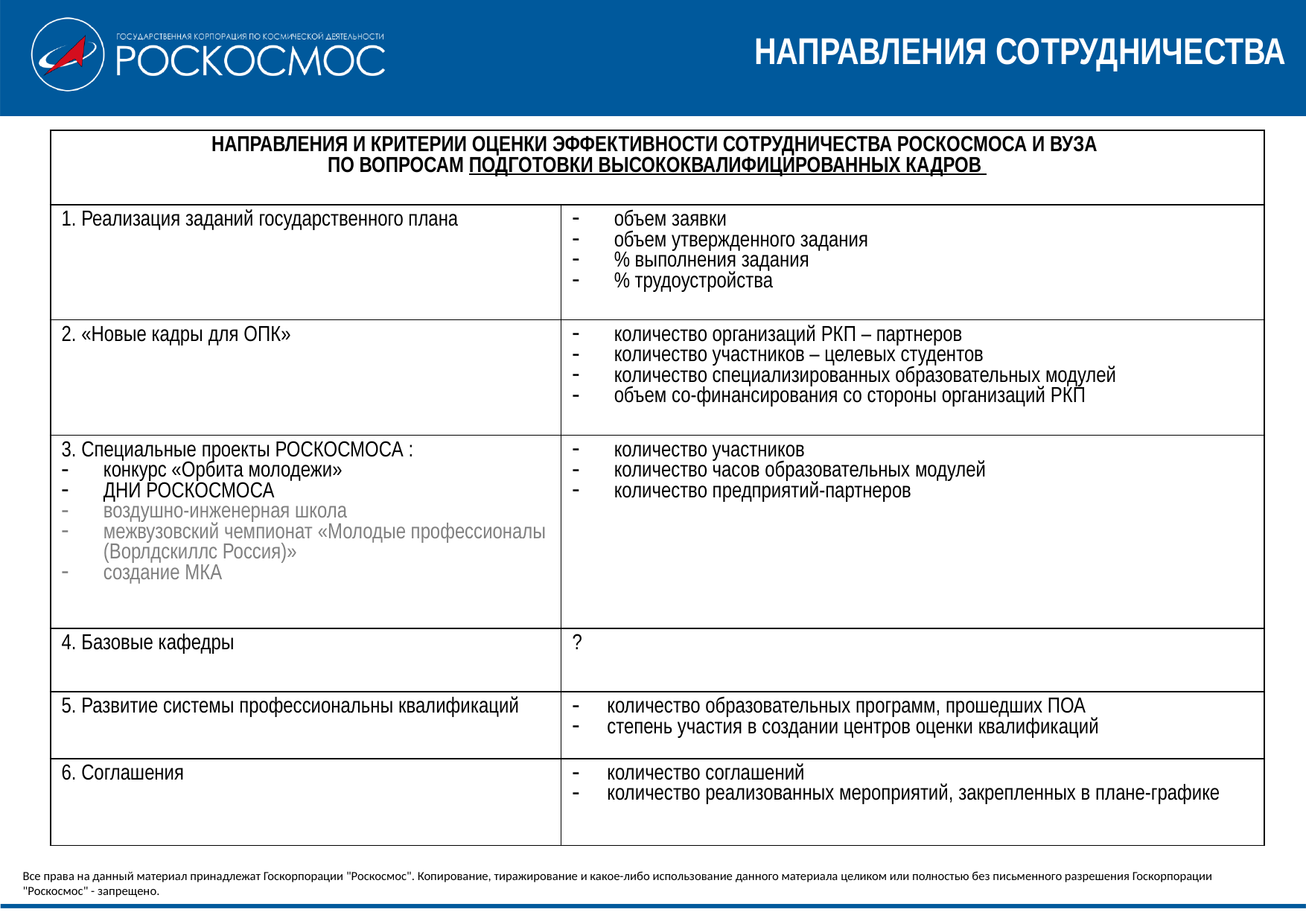

НАПРАВЛЕНИЯ СОТРУДНИЧЕСТВА
| НАПРАВЛЕНИЯ и критерии оценки эффективности сотрудничества РОСКОСМОСА и ВУЗА по вопросам подготовки высококвалифицированных кадров |  |
| --- | --- |
| 1. Реализация заданий государственного плана | объем заявки объем утвержденного задания % выполнения задания % трудоустройства |
| 2. «Новые кадры для ОПК» | количество организаций РКП – партнеров количество участников – целевых студентов количество специализированных образовательных модулей объем со-финансирования со стороны организаций РКП |
| 3. Специальные проекты РОСКОСМОСА : конкурс «Орбита молодежи» ДНИ РОСКОСМОСА воздушно-инженерная школа межвузовский чемпионат «Молодые профессионалы (Ворлдскиллс Россия)» создание МКА | количество участников количество часов образовательных модулей количество предприятий-партнеров |
| 4. Базовые кафедры | ? |
| 5. Развитие системы профессиональны квалификаций | количество образовательных программ, прошедших ПОА степень участия в создании центров оценки квалификаций |
| 6. Соглашения | количество соглашений количество реализованных мероприятий, закрепленных в плане-графике |
Все права на данный материал принадлежат Госкорпорации "Роскосмос". Копирование, тиражирование и какое-либо использование данного материала целиком или полностью без письменного разрешения Госкорпорации "Роскосмос" - запрещено.